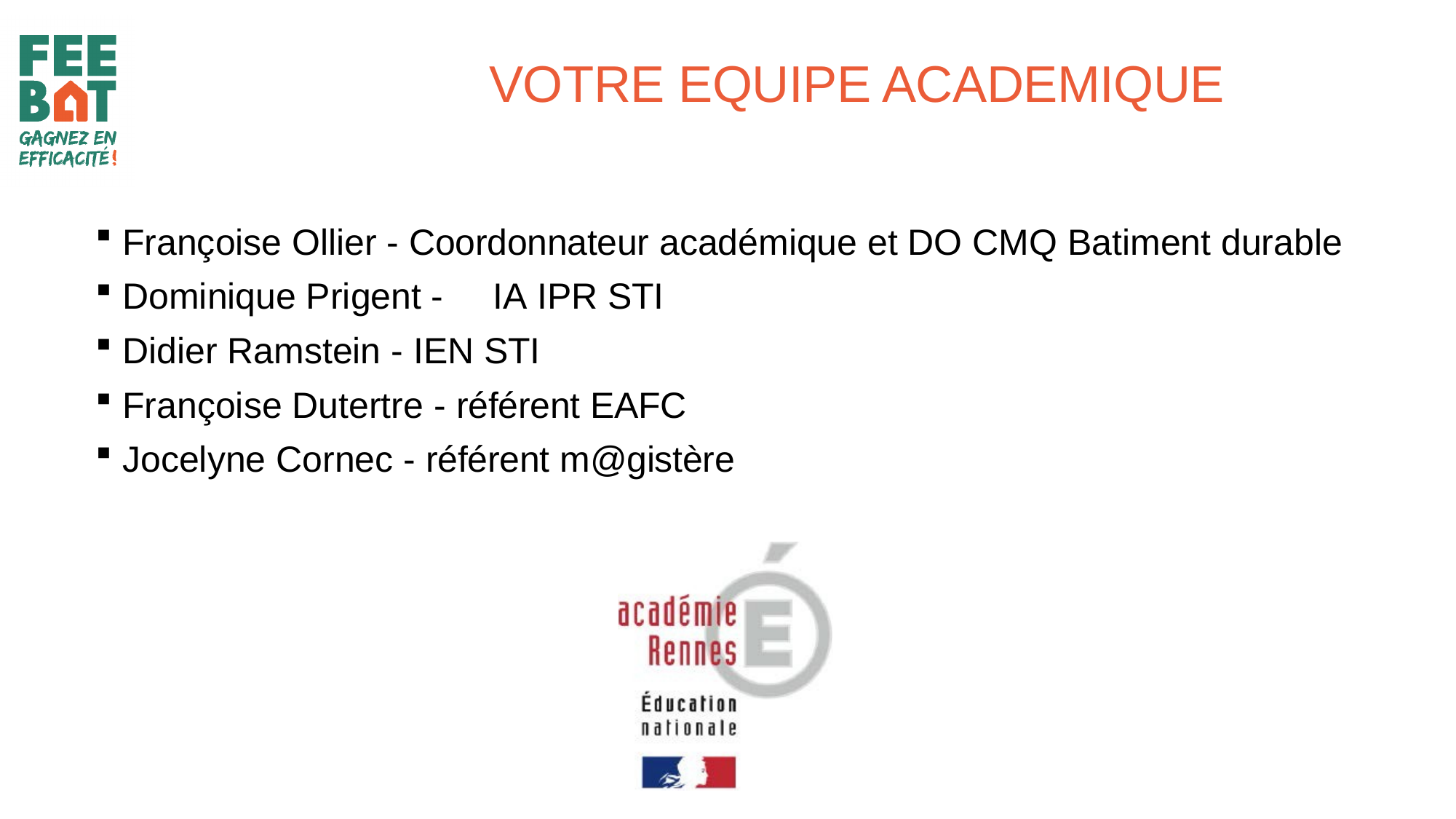

#
VOTRE EQUIPE ACADEMIQUE
Françoise Ollier - Coordonnateur académique et DO CMQ Batiment durable
Dominique Prigent -	IA IPR STI
Didier Ramstein - IEN STI
Françoise Dutertre - référent EAFC
Jocelyne Cornec - référent m@gistère